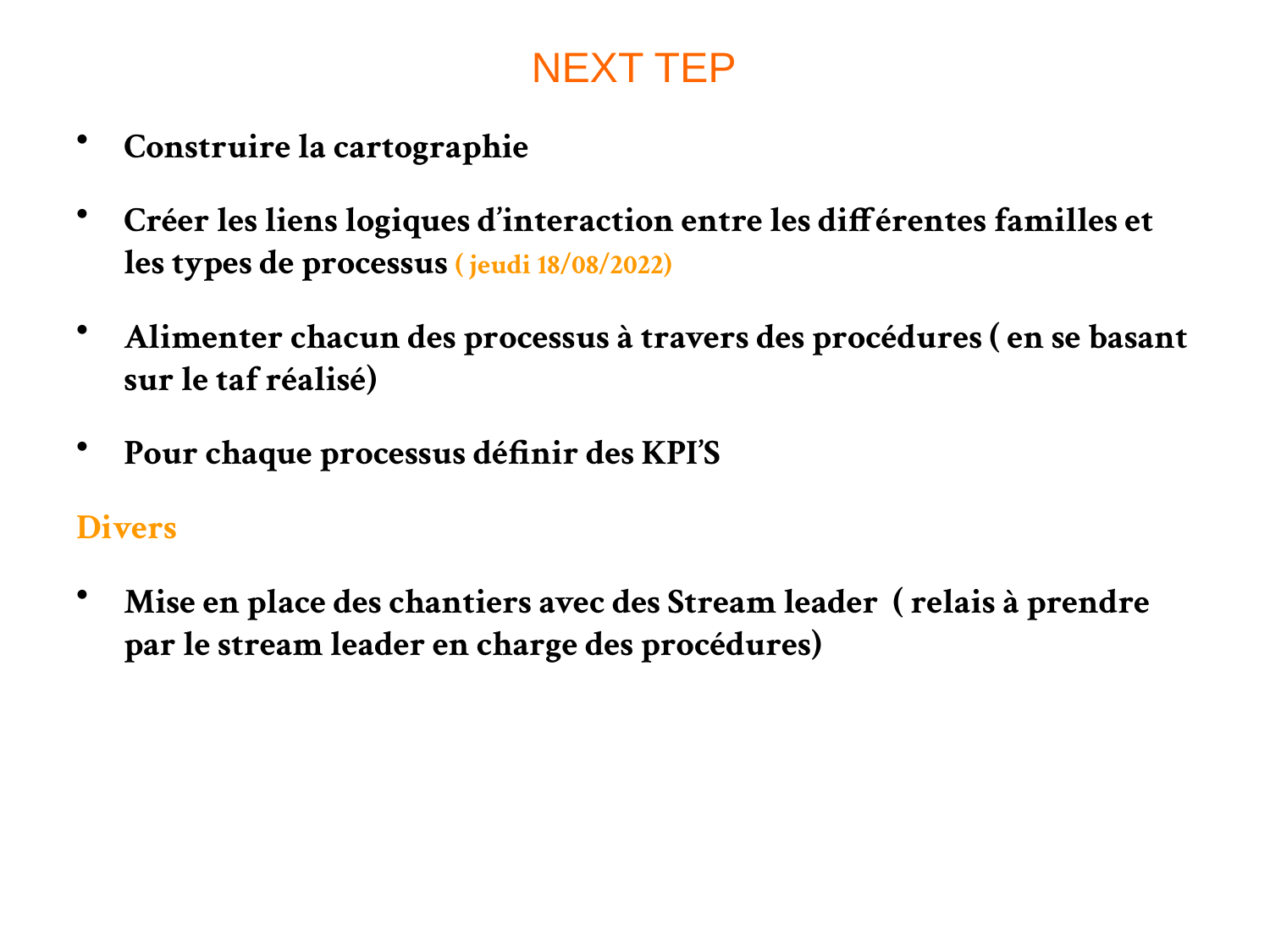

# NEXT TEP
Construire la cartographie
Créer les liens logiques d’interaction entre les différentes familles et les types de processus ( jeudi 18/08/2022)
Alimenter chacun des processus à travers des procédures ( en se basant sur le taf réalisé)
Pour chaque processus définir des KPI’S
Divers
Mise en place des chantiers avec des Stream leader  ( relais à prendre par le stream leader en charge des procédures)